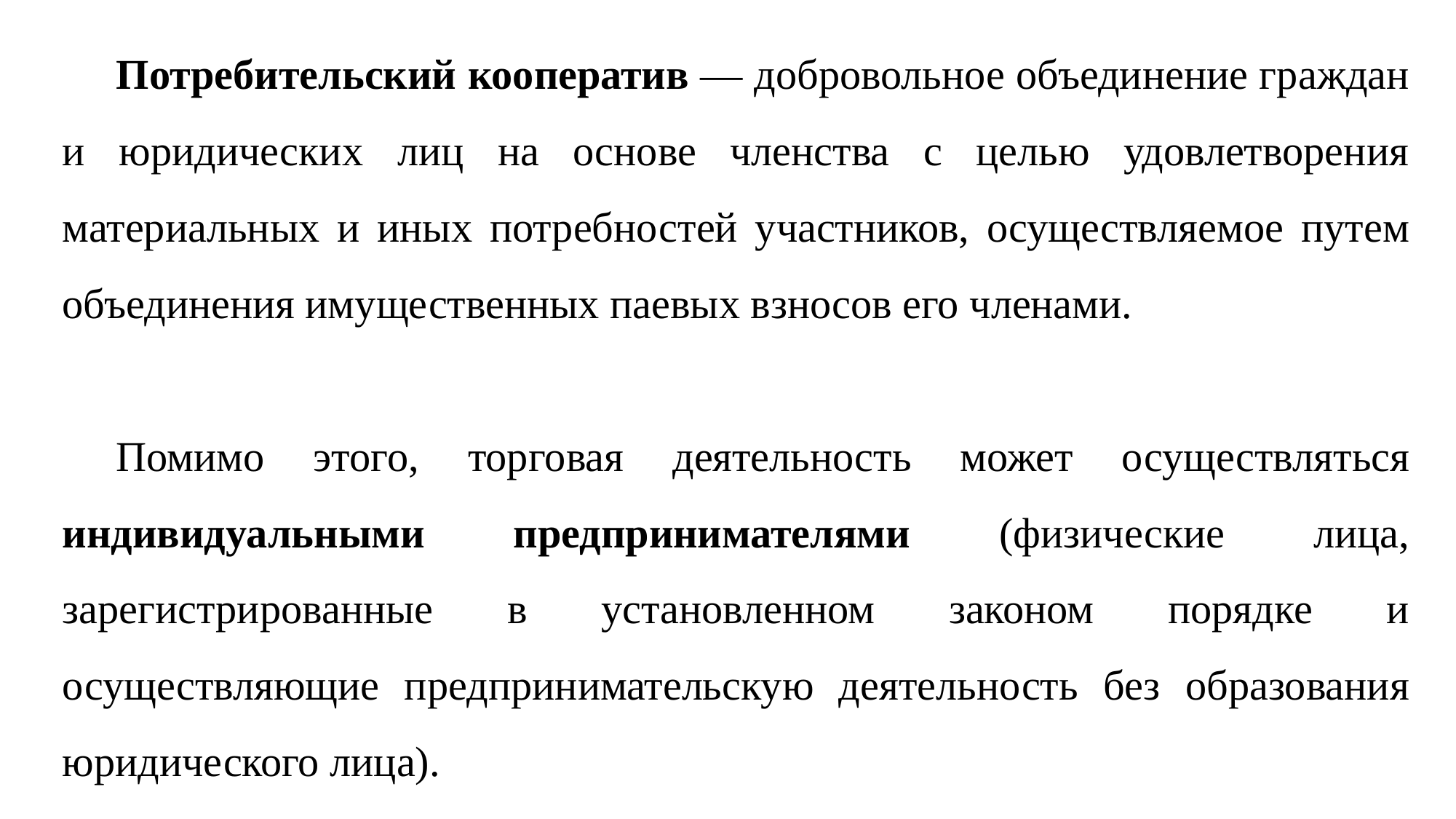

Потребительский кооператив — добровольное объеди­нение граждан и юридических лиц на основе членства с целью удовлетворения материальных и иных потребно­стей участников, осуществляемое путем объединения имущественных паевых взносов его членами.

Помимо этого, торговая деятельность может осуществ­ляться индивидуальными предпринимателями (физиче­ские лица, зарегистрированные в установленном законом порядке и осуществляющие предпринимательскую деятель­ность без образования юридического лица).